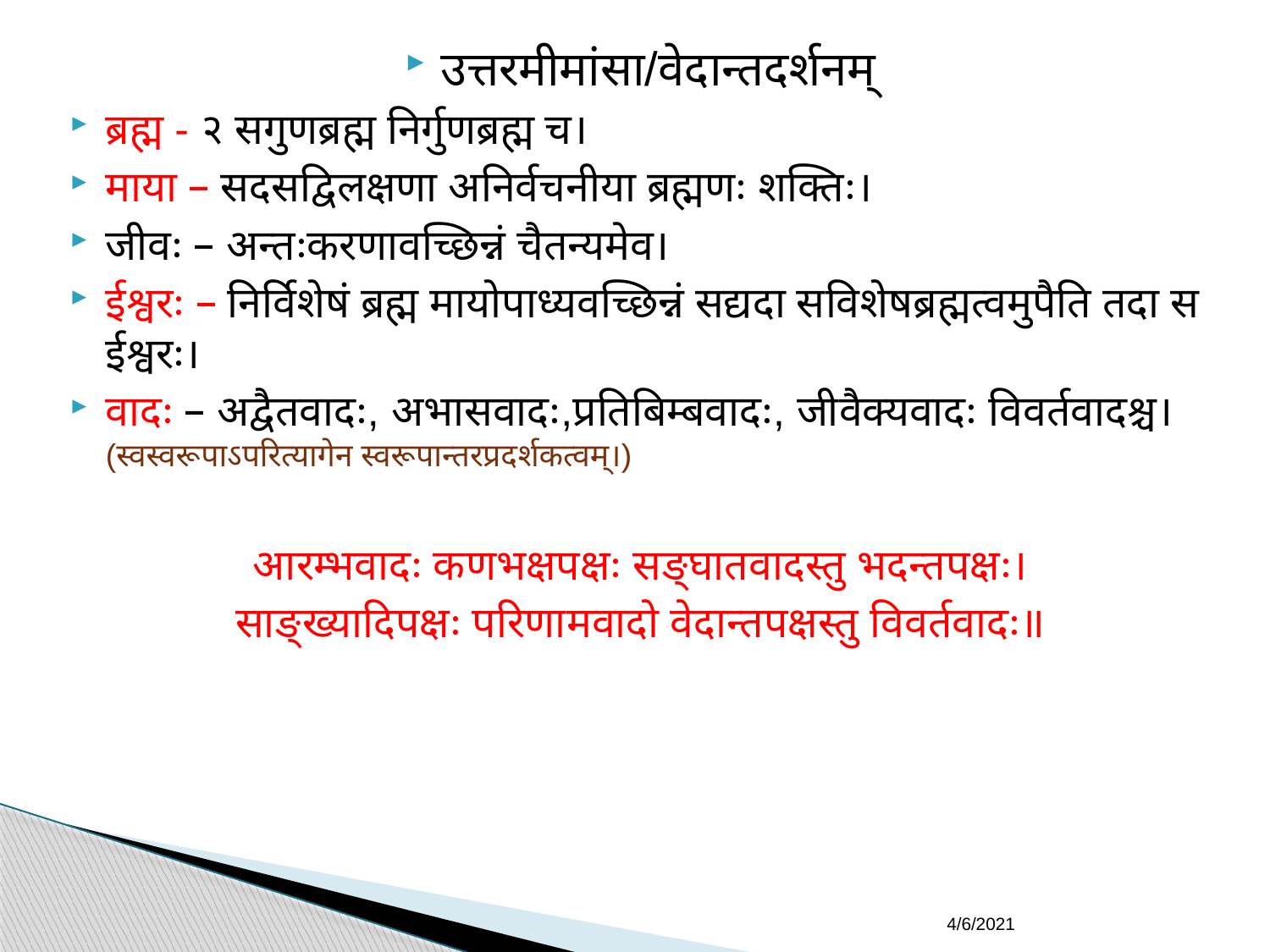

उत्तरमीमांसा/वेदान्तदर्शनम्
ब्रह्म - २ सगुणब्रह्म निर्गुणब्रह्म च।
माया – सदसद्विलक्षणा अनिर्वचनीया ब्रह्मणः शक्तिः।
जीवः – अन्तःकरणावच्छिन्नं चैतन्यमेव।
ईश्वरः – निर्विशेषं ब्रह्म मायोपाध्यवच्छिन्नं सद्यदा सविशेषब्रह्मत्वमुपैति तदा स ईश्वरः।
वादः – अद्वैतवादः, अभासवादः,प्रतिबिम्बवादः, जीवैक्यवादः विवर्तवादश्च।(स्वस्वरूपाऽपरित्यागेन स्वरूपान्तरप्रदर्शकत्वम्।)

आरम्भवादः कणभक्षपक्षः सङ्घातवादस्तु भदन्तपक्षः।
साङ्ख्यादिपक्षः परिणामवादो वेदान्तपक्षस्तु विवर्तवादः॥

4/6/2021